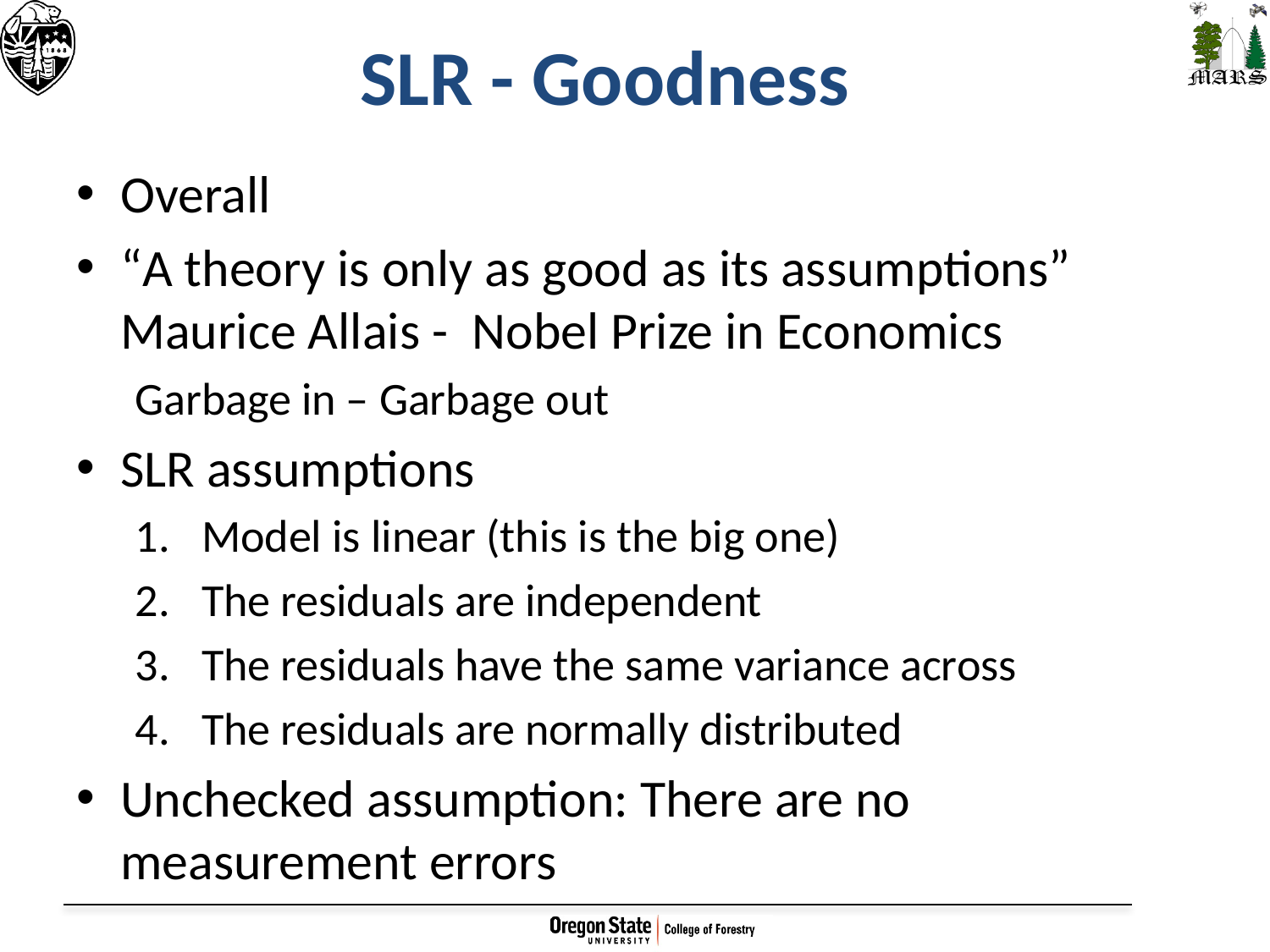

# SLR - Goodness
Overall
“A theory is only as good as its assumptions” Maurice Allais -  Nobel Prize in Economics
Garbage in – Garbage out
SLR assumptions
Model is linear (this is the big one)
The residuals are independent
The residuals have the same variance across
The residuals are normally distributed
Unchecked assumption: There are no measurement errors